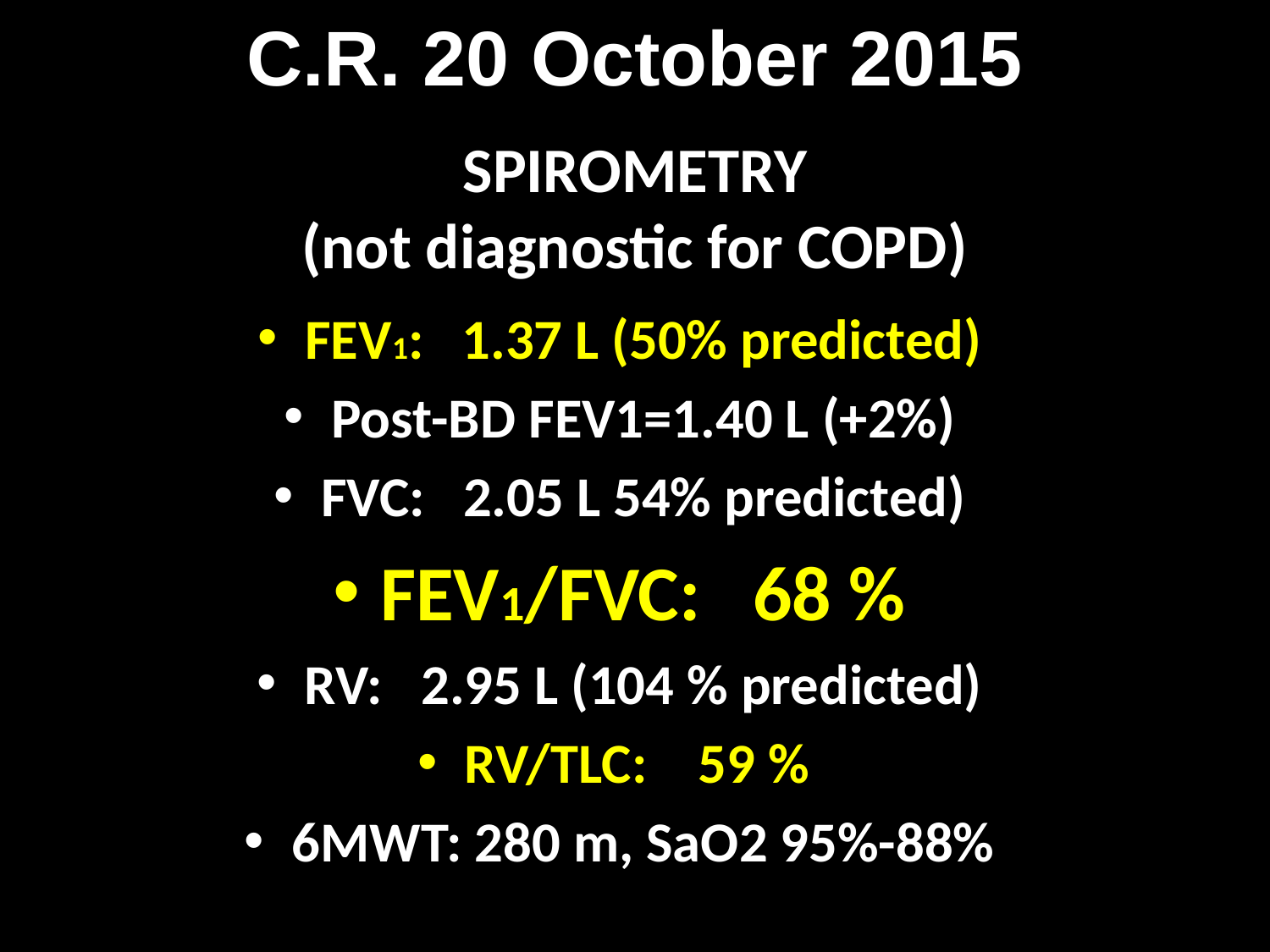

C.R. 20 October 2015
SPIROMETRY
(not diagnostic for COPD)
FEV1:   1.37 L (50% predicted)
Post-BD FEV1=1.40 L (+2%)
FVC:   2.05 L 54% predicted)
FEV1/FVC:   68 %
RV:   2.95 L (104 % predicted)
RV/TLC:    59 %
6MWT: 280 m, SaO2 95%-88%